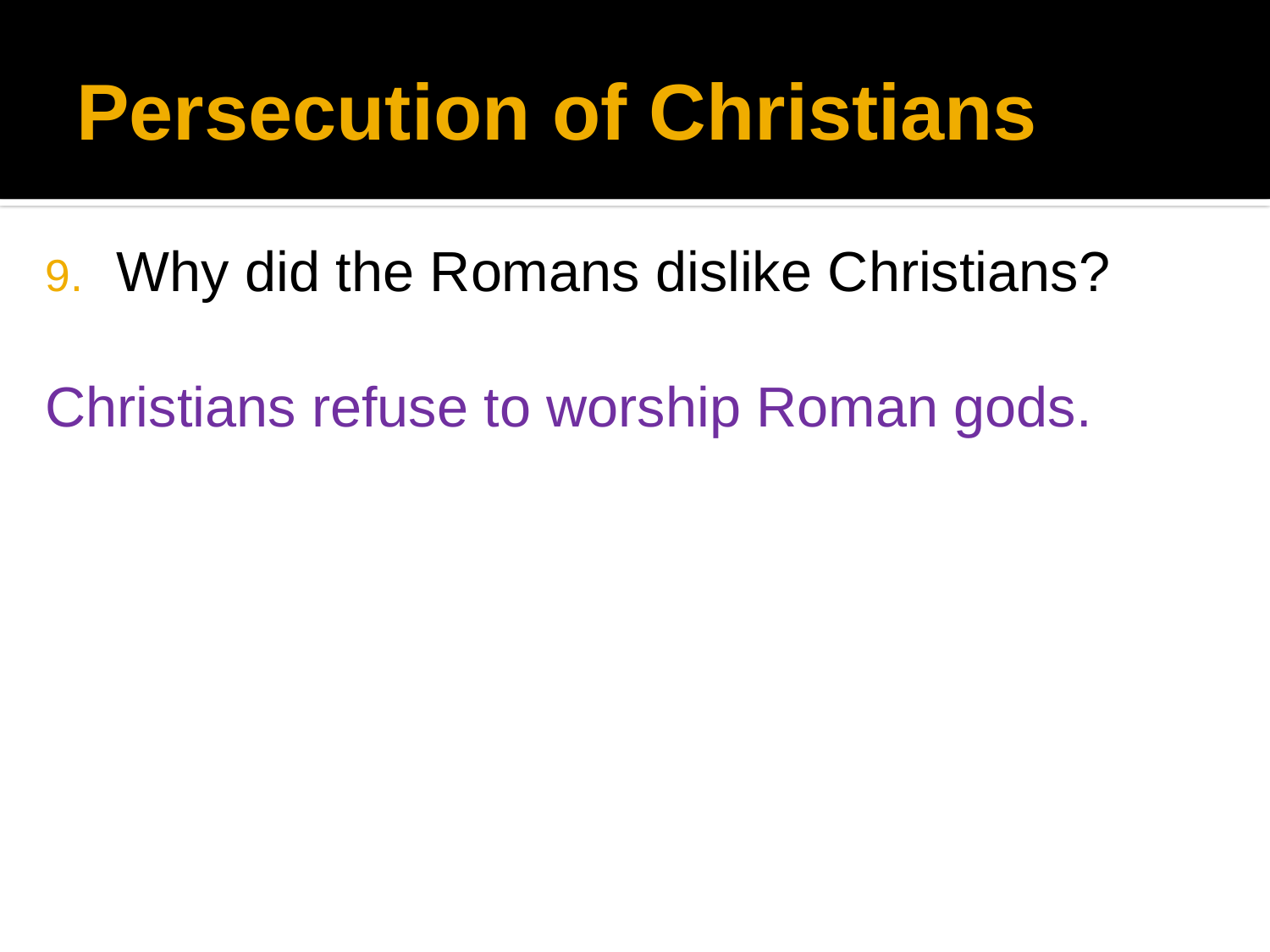

# Persecution of Christians
Why did the Romans dislike Christians?

Christians refuse to worship Roman gods.